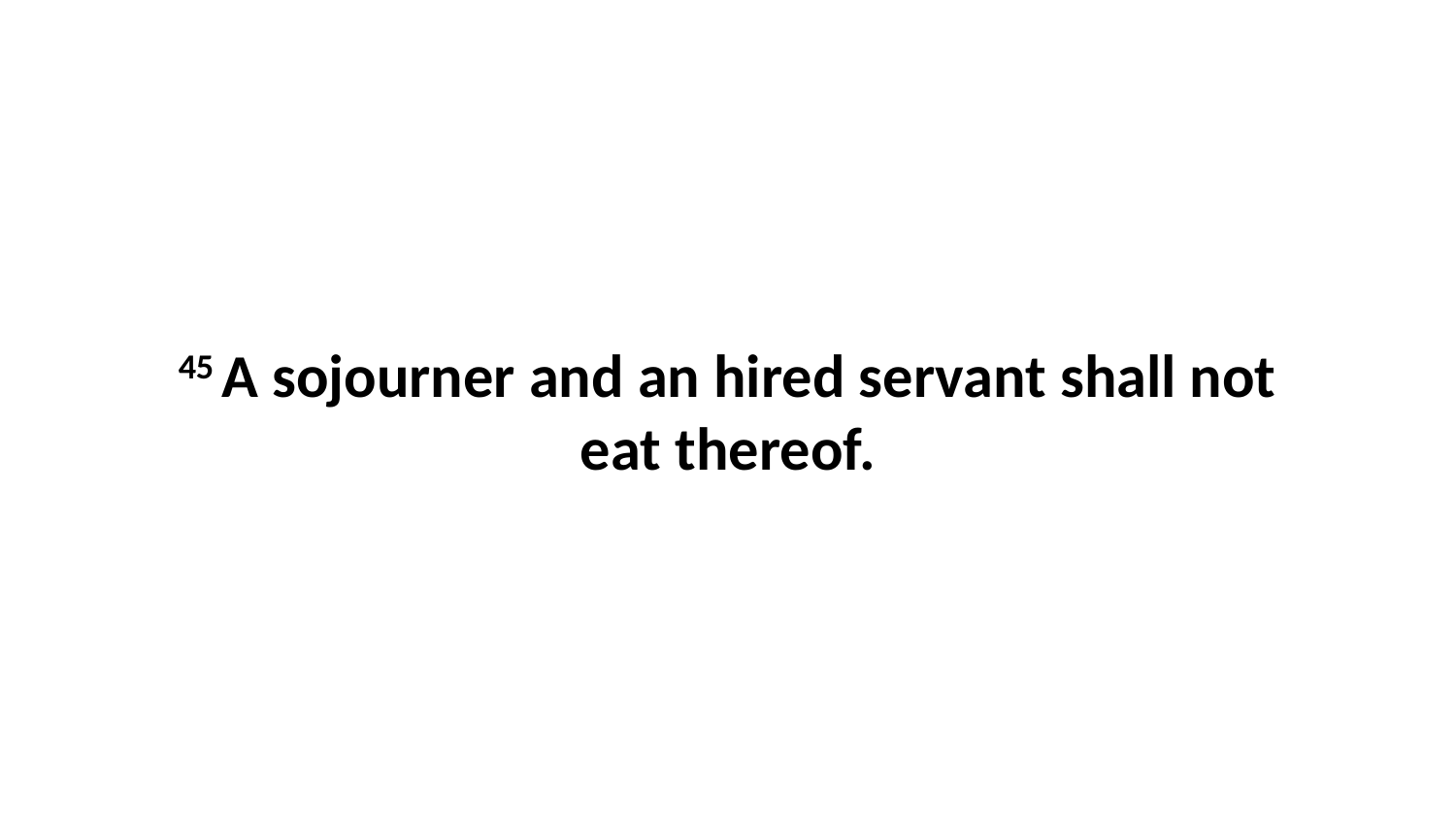

45 A sojourner and an hired servant shall not eat thereof.